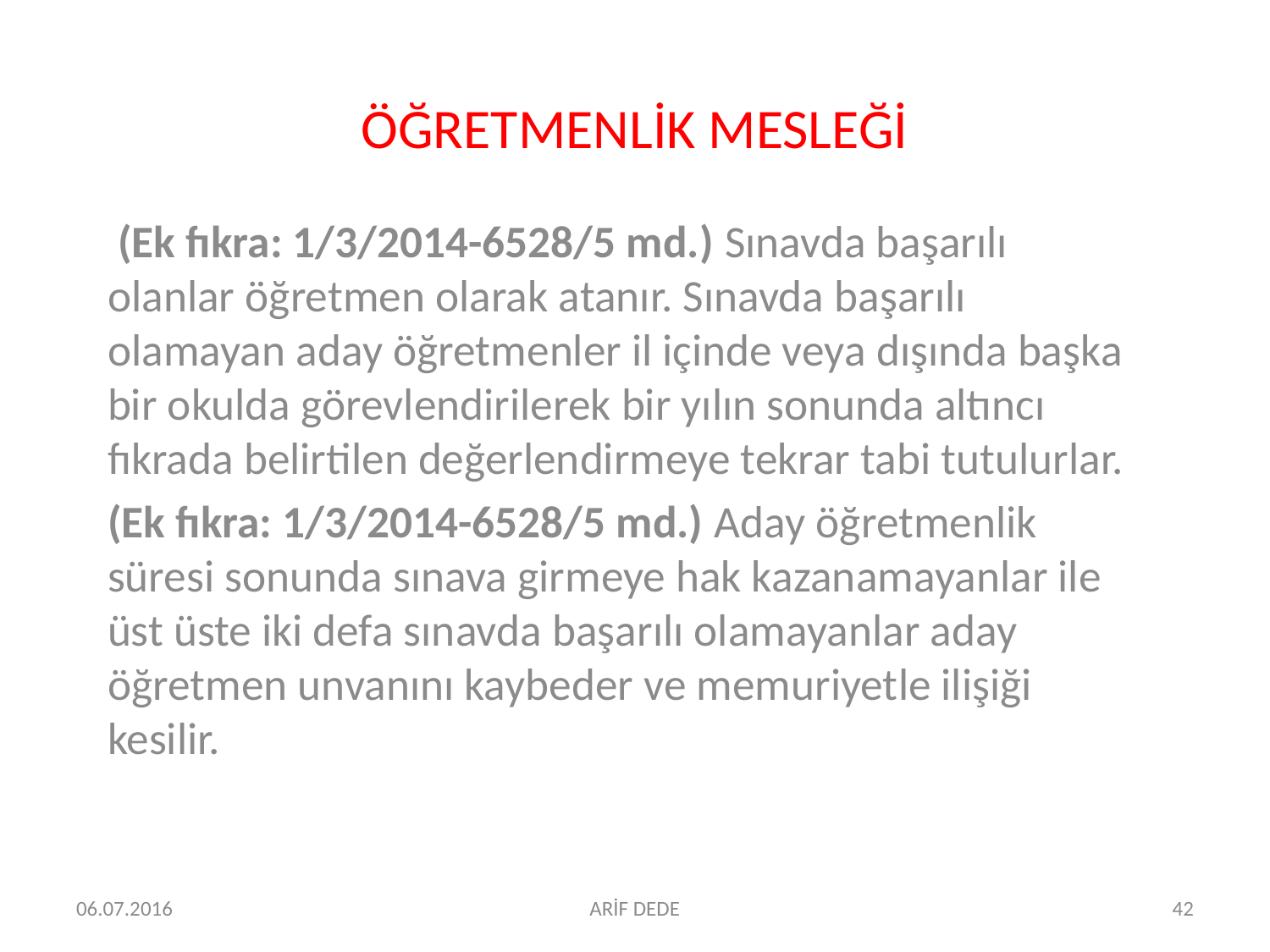

# ÖĞRETMENLİK MESLEĞİ
 (Ek fıkra: 1/3/2014-6528/5 md.) Sınavda başarılı olanlar öğretmen olarak atanır. Sınavda başarılı olamayan aday öğretmenler il içinde veya dışında başka bir okulda görevlendirilerek bir yılın sonunda altıncı fıkrada belirtilen değerlendirmeye tekrar tabi tutulurlar.
(Ek fıkra: 1/3/2014-6528/5 md.) Aday öğretmenlik süresi sonunda sınava girmeye hak kazanamayanlar ile üst üste iki defa sınavda başarılı olamayanlar aday öğretmen unvanını kaybeder ve memuriyetle ilişiği kesilir.
06.07.2016
ARİF DEDE
42